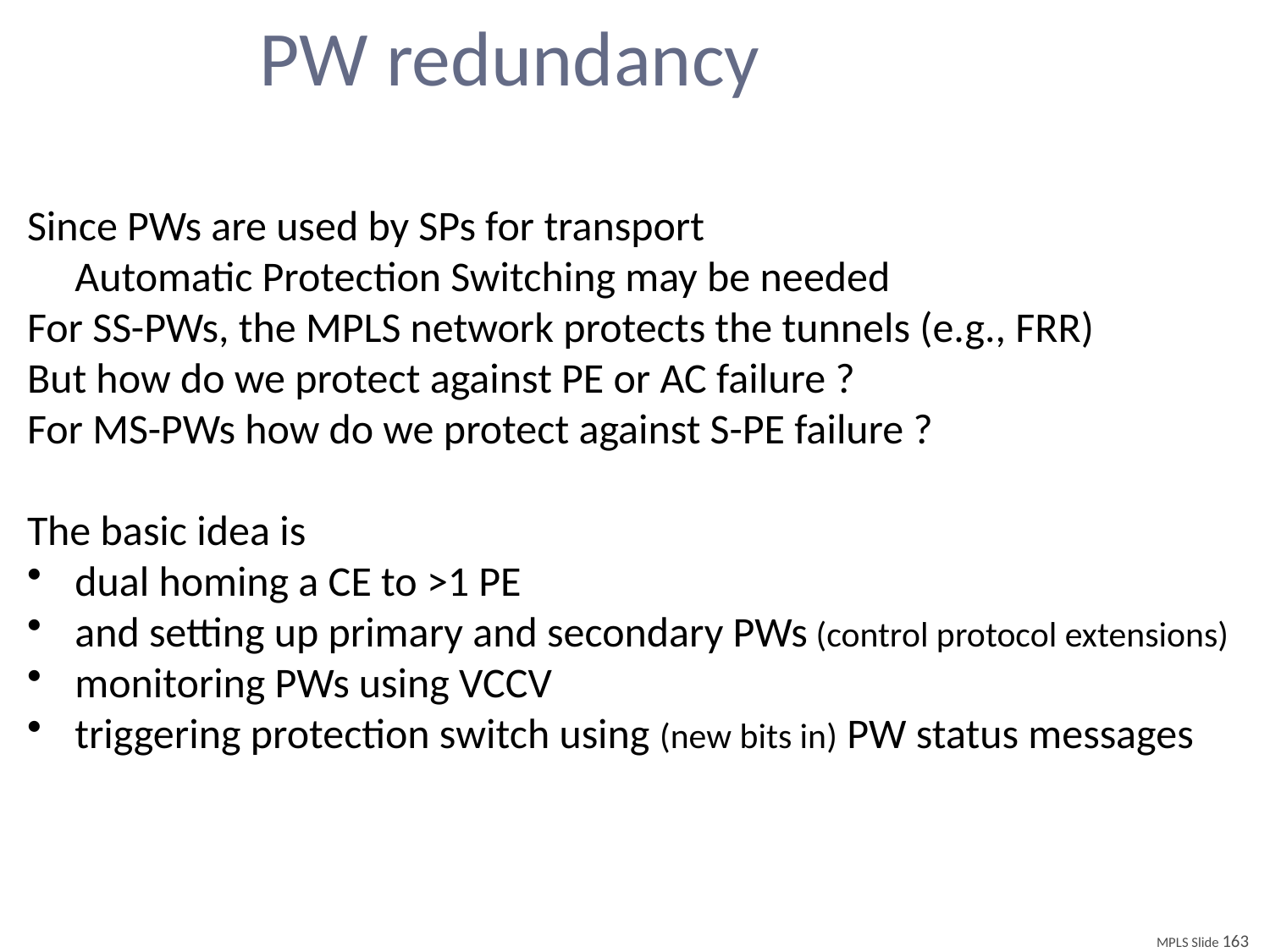

# PW redundancy
Since PWs are used by SPs for transport
	Automatic Protection Switching may be needed
For SS-PWs, the MPLS network protects the tunnels (e.g., FRR)
But how do we protect against PE or AC failure ?
For MS-PWs how do we protect against S-PE failure ?

The basic idea is
dual homing a CE to >1 PE
and setting up primary and secondary PWs (control protocol extensions)
monitoring PWs using VCCV
triggering protection switch using (new bits in) PW status messages